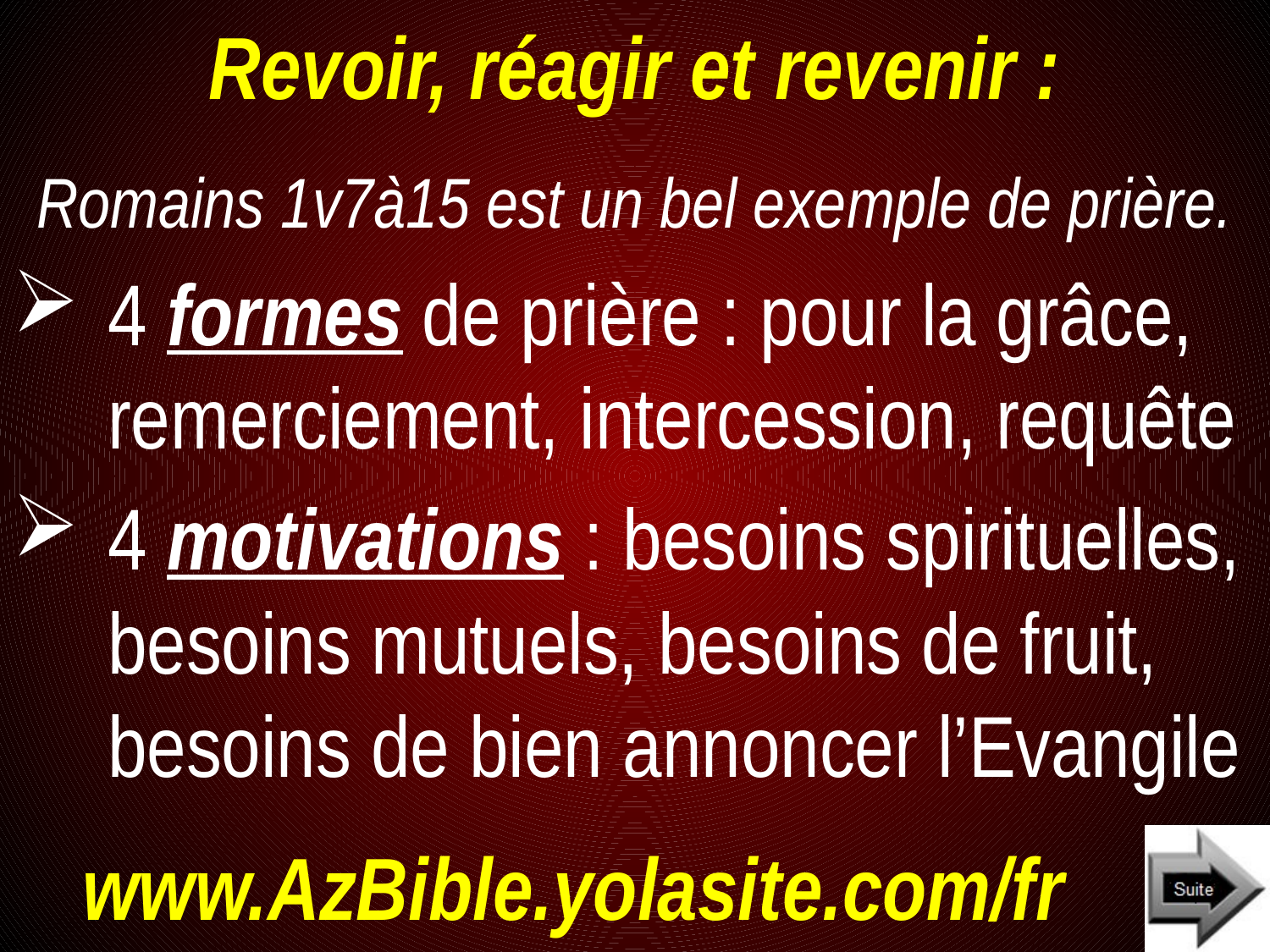

# Revoir, réagir et revenir :
Romains 1v7à15 est un bel exemple de prière.
4 formes de prière : pour la grâce, remerciement, intercession, requête
4 motivations : besoins spirituelles, besoins mutuels, besoins de fruit, besoins de bien annoncer l’Evangile
www.AzBible.yolasite.com/fr